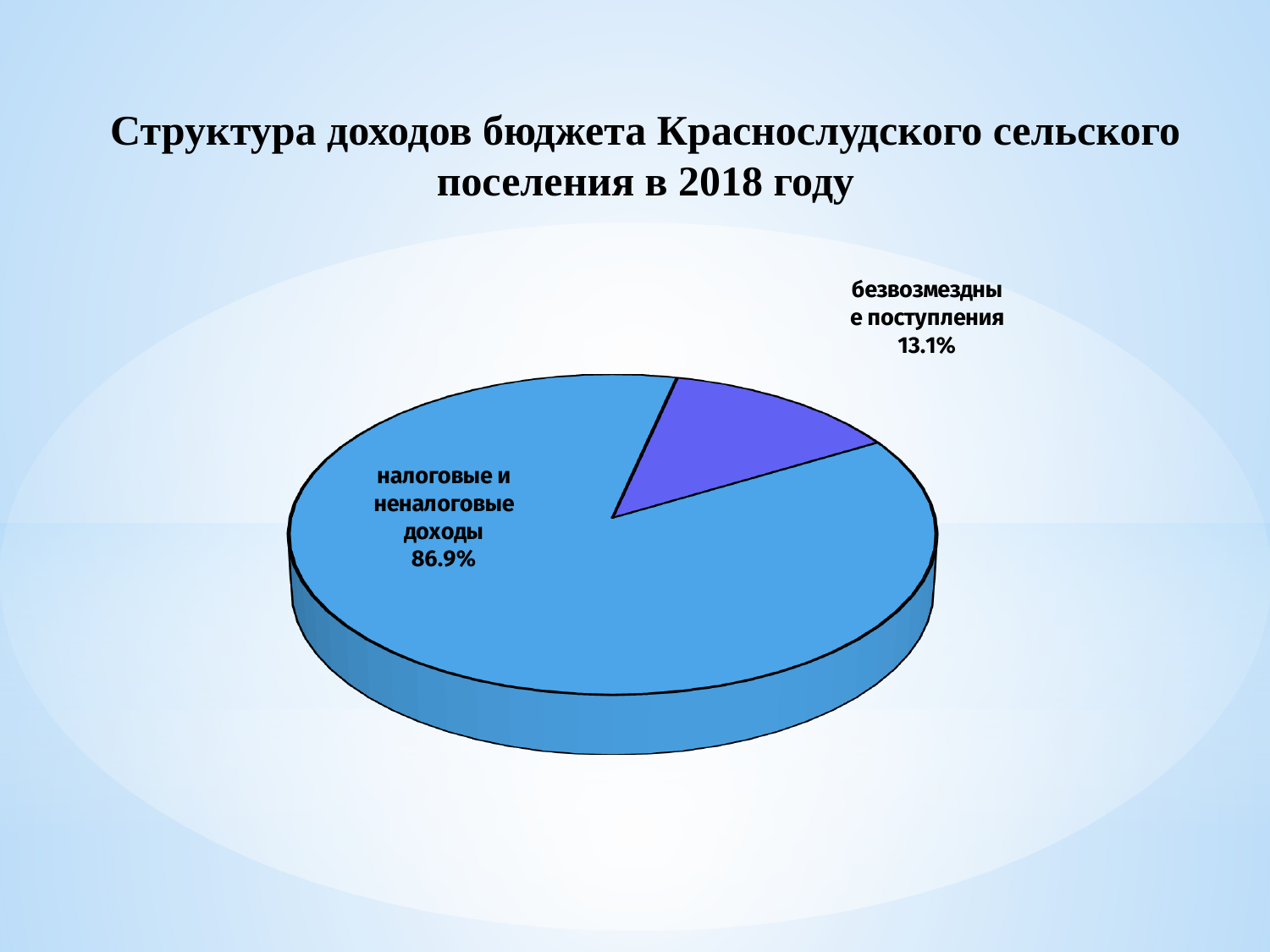

Структура доходов бюджета Краснослудского сельского поселения в 2018 году

[unsupported chart]

[unsupported chart]